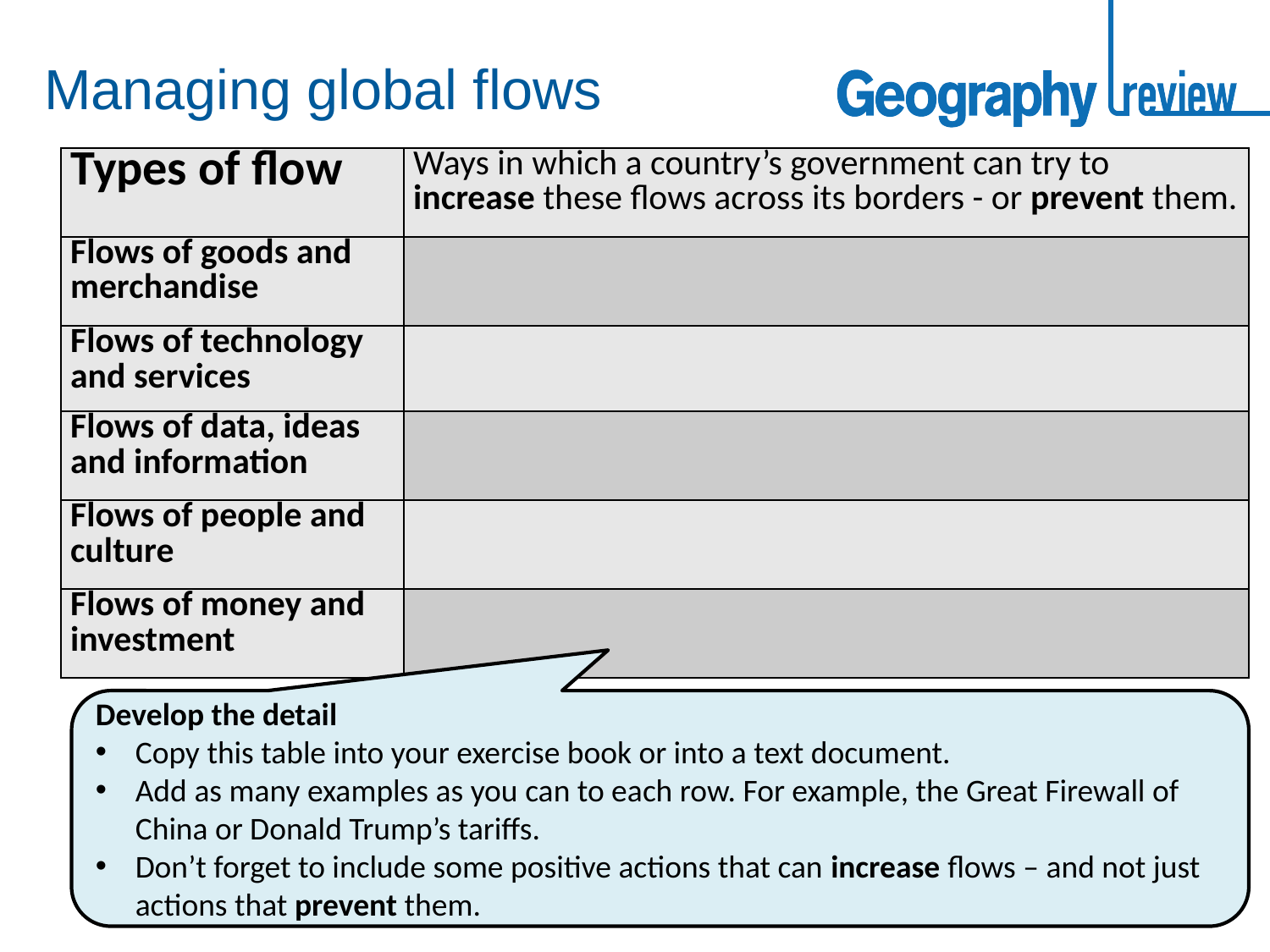

# Managing global flows
| Types of flow | Ways in which a country’s government can try to increase these flows across its borders - or prevent them. |
| --- | --- |
| Flows of goods and merchandise |  |
| Flows of technology and services |  |
| Flows of data, ideas and information |  |
| Flows of people and culture |  |
| Flows of money and investment |  |
Develop the detail
Copy this table into your exercise book or into a text document.
Add as many examples as you can to each row. For example, the Great Firewall of China or Donald Trump’s tariffs.
Don’t forget to include some positive actions that can increase flows – and not just actions that prevent them.